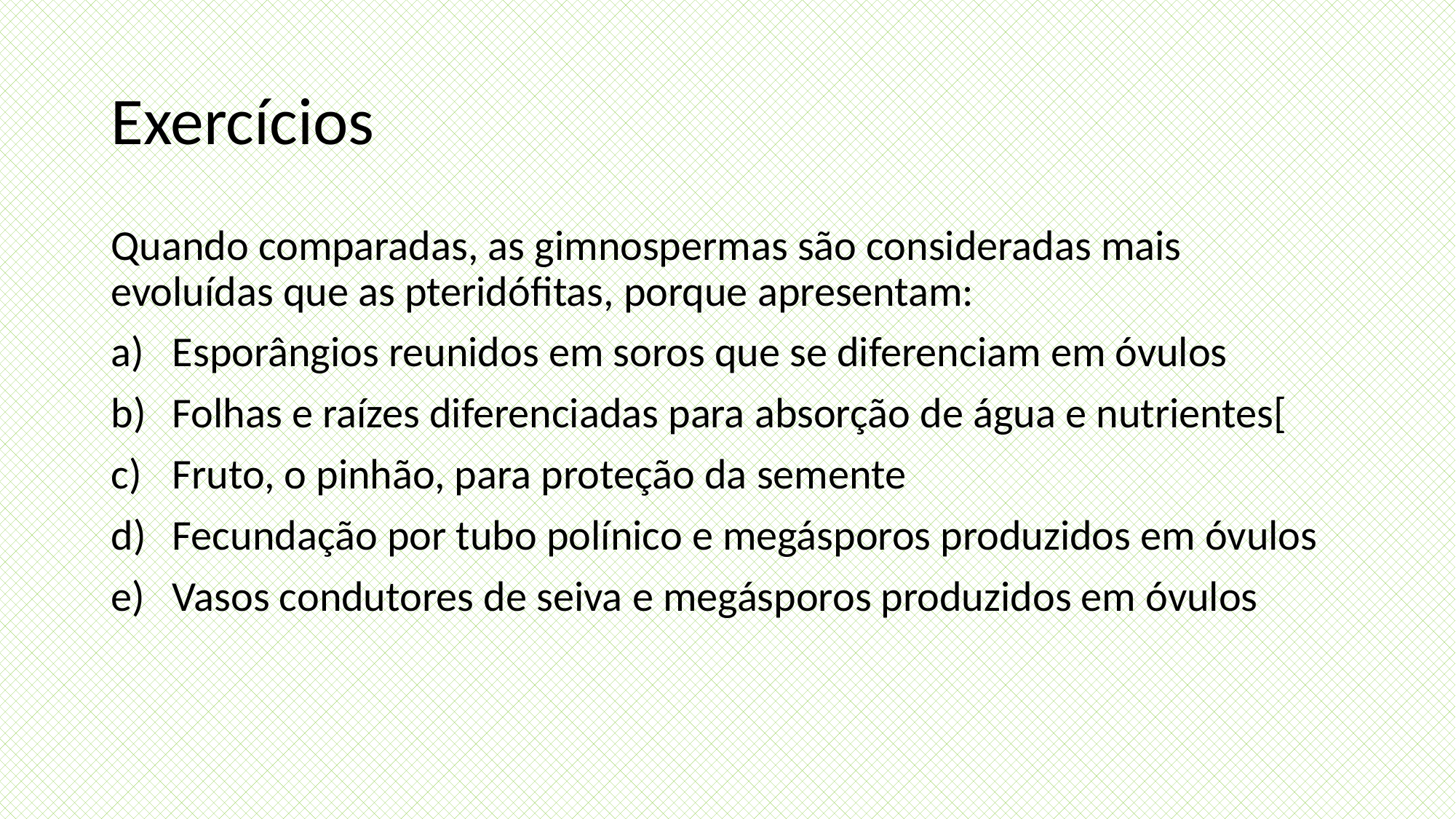

# Exercícios
Quando comparadas, as gimnospermas são consideradas mais evoluídas que as pteridófitas, porque apresentam:
Esporângios reunidos em soros que se diferenciam em óvulos
Folhas e raízes diferenciadas para absorção de água e nutrientes[
Fruto, o pinhão, para proteção da semente
Fecundação por tubo polínico e megásporos produzidos em óvulos
Vasos condutores de seiva e megásporos produzidos em óvulos